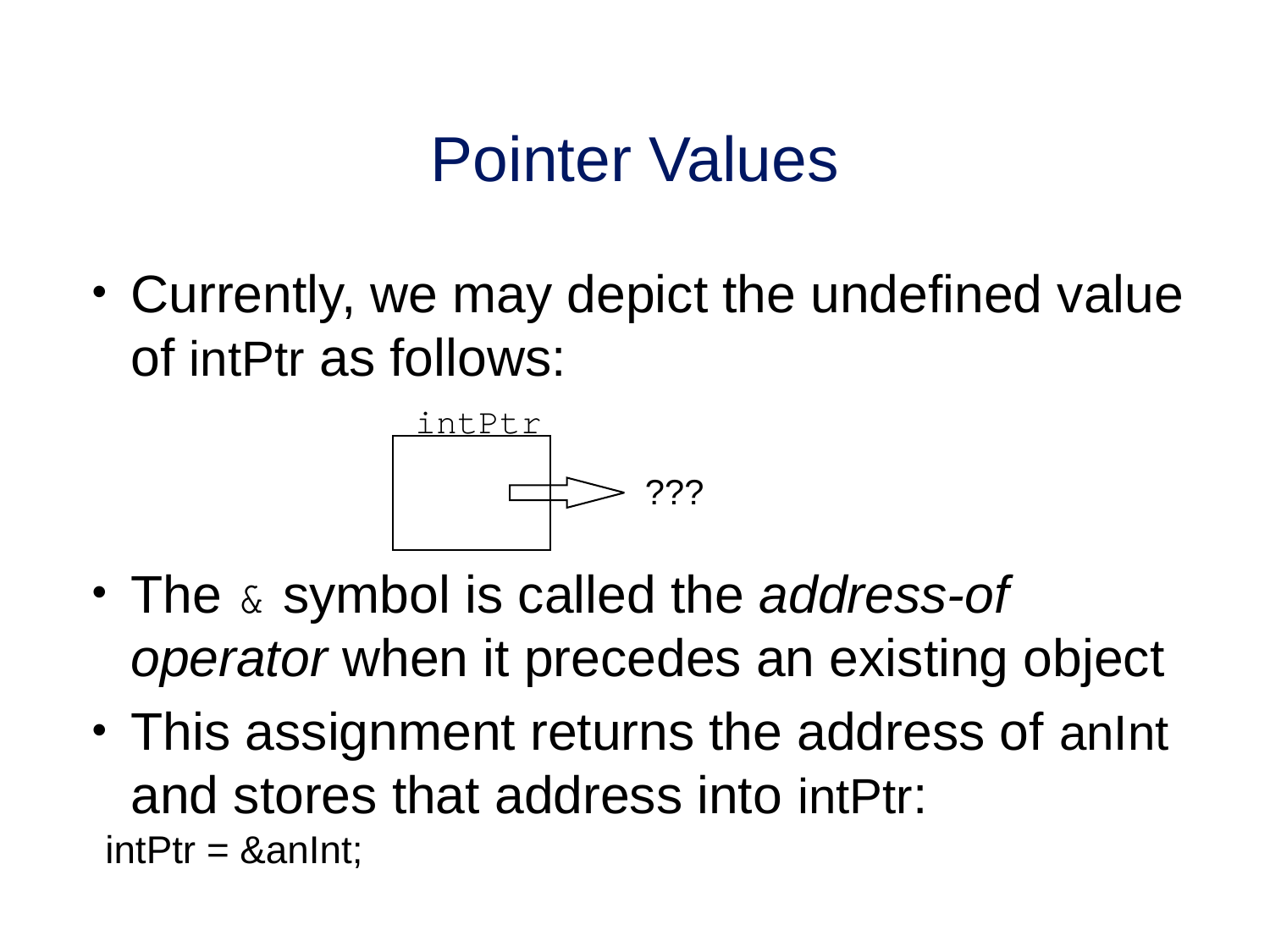

#
Pointer Values
Currently, we may depict the undefined value of intPtr as follows:
                  intPtr

The & symbol is called the address-of operator when it precedes an existing object
This assignment returns the address of anInt and stores that address into intPtr:
   intPtr = &anInt;

???